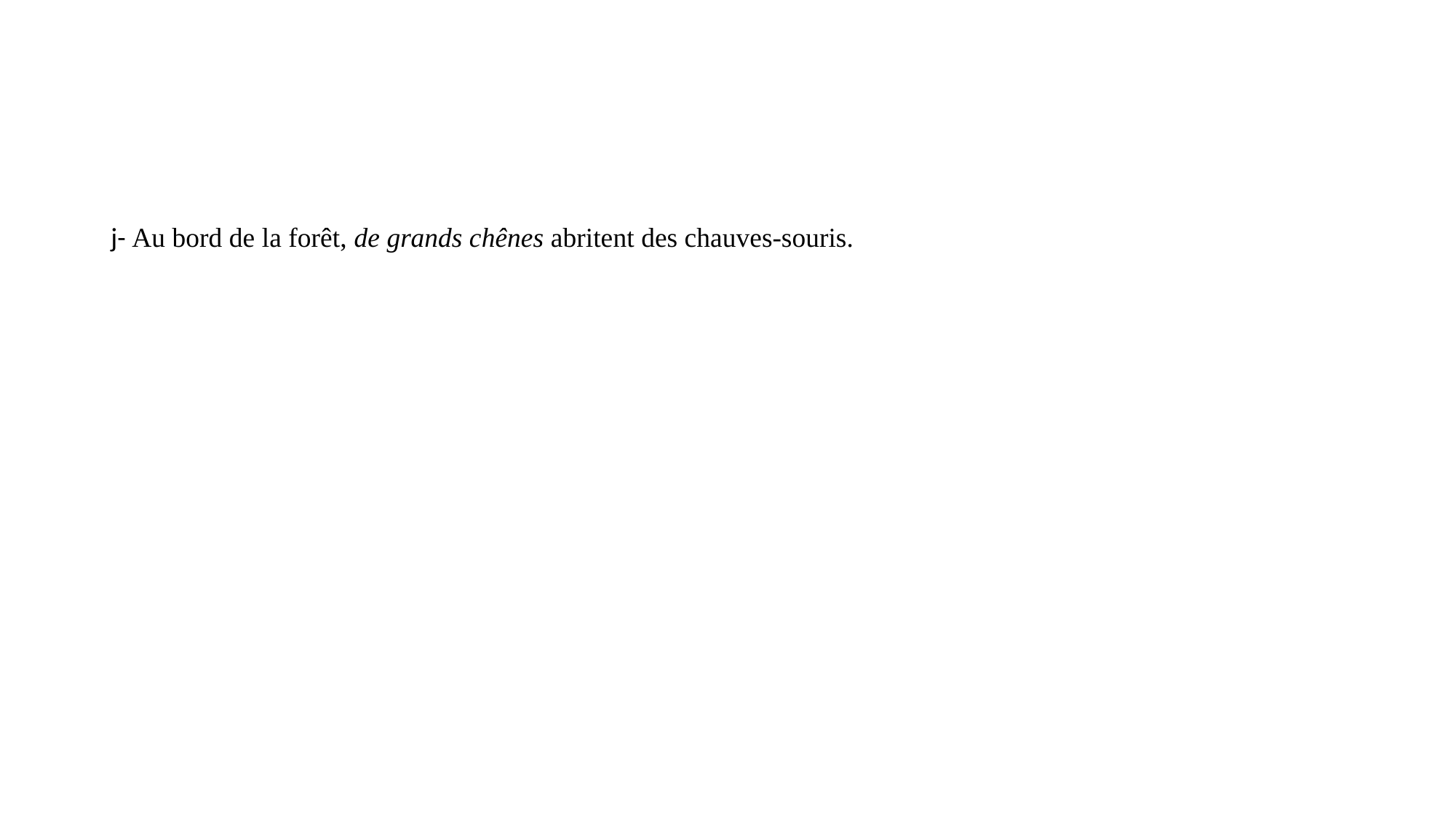

#
j- Au bord de la forêt, de grands chênes abritent des chauves-souris.